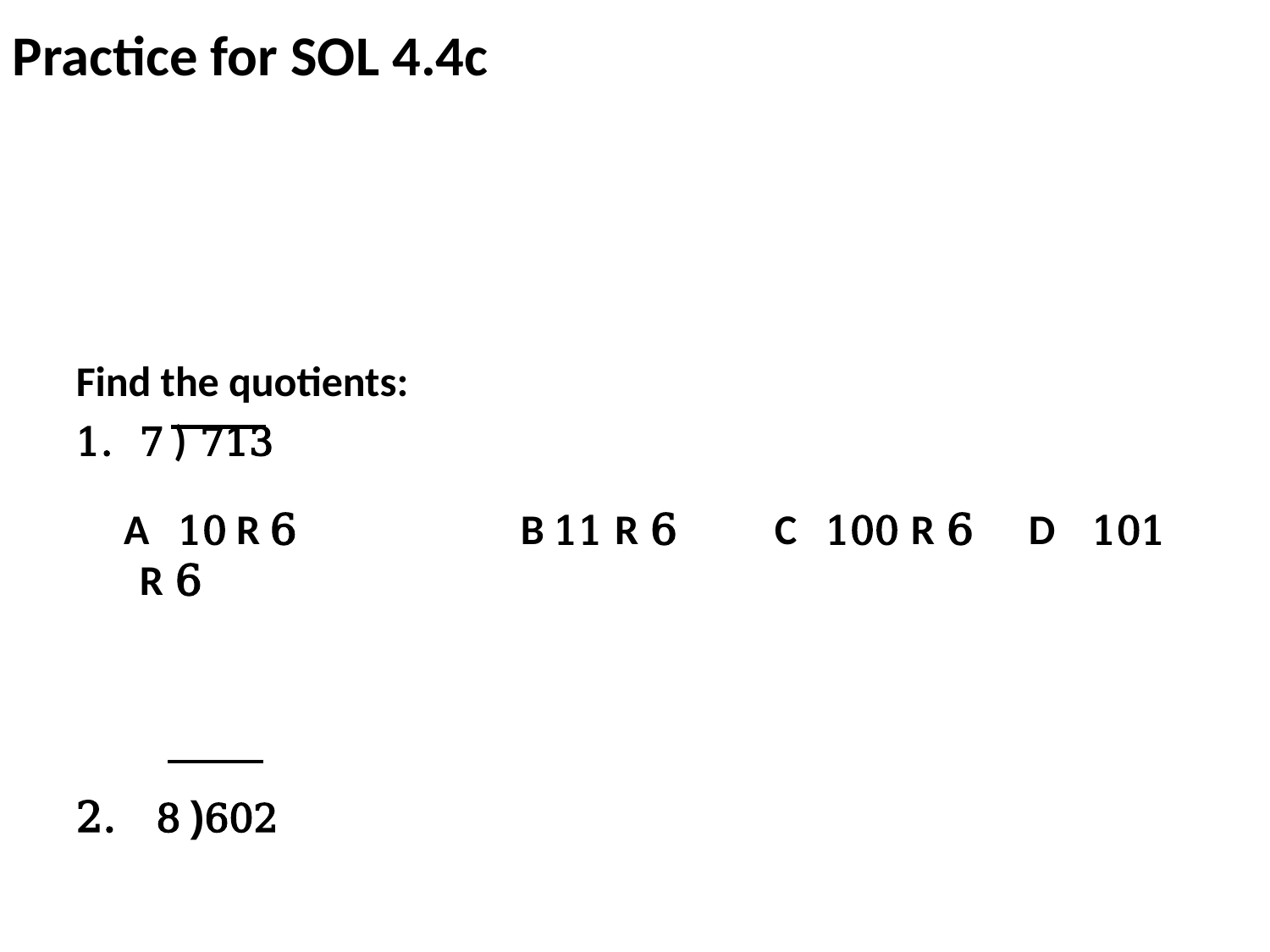

Practice for SOL 4.4c

Find the quotients:
7 ) 713

     A   10 R 6		B 11 R 6 	C   100 R 6 	D   101 R 6

2.   8 )602